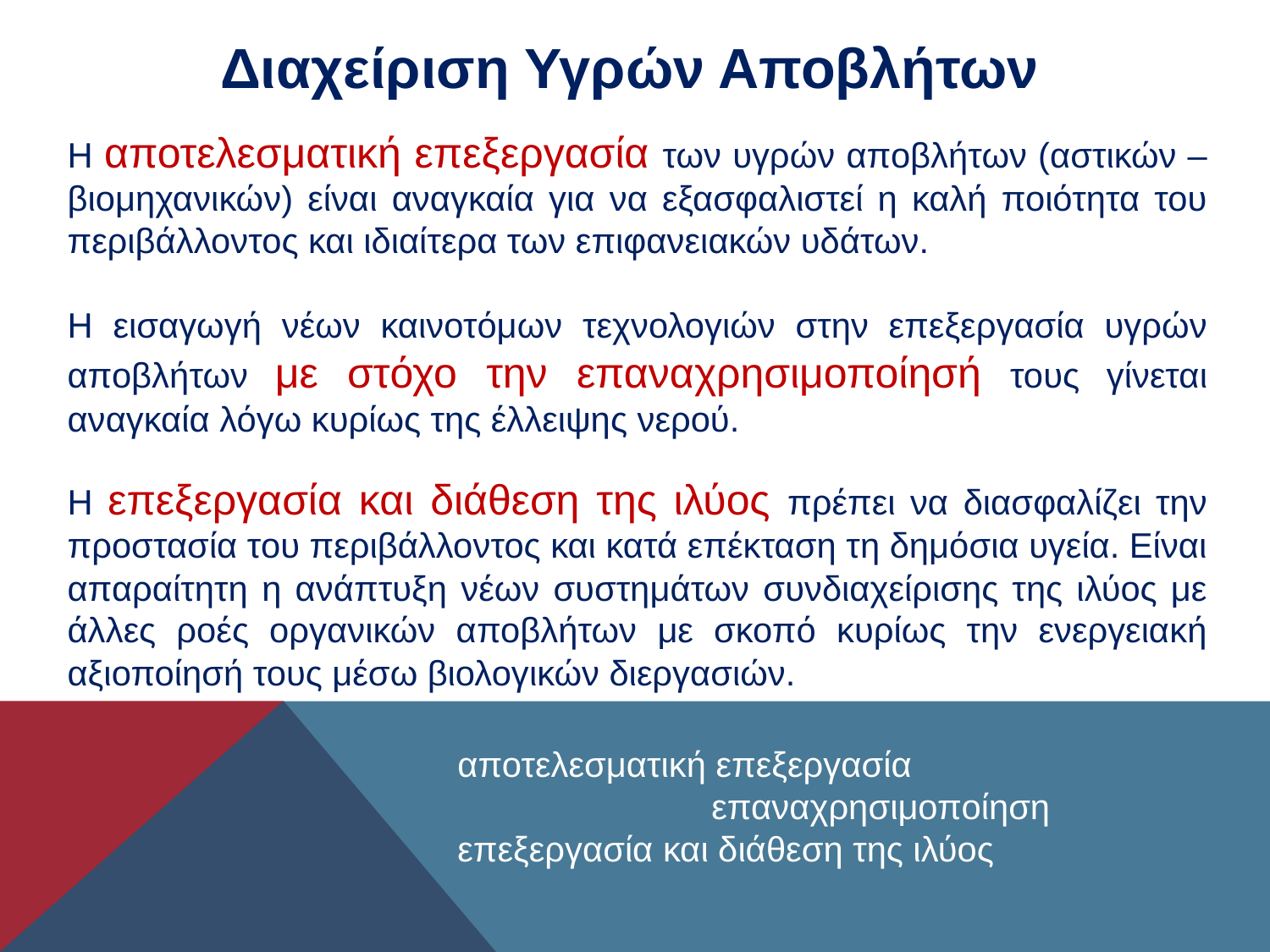

Διαχείριση Υγρών Αποβλήτων

Η αποτελεσματική επεξεργασία των υγρών αποβλήτων (αστικών – βιομηχανικών) είναι αναγκαία για να εξασφαλιστεί η καλή ποιότητα του περιβάλλοντος και ιδιαίτερα των επιφανειακών υδάτων.

Η εισαγωγή νέων καινοτόμων τεχνολογιών στην επεξεργασία υγρών αποβλήτων με στόχο την επαναχρησιμοποίησή τους γίνεται αναγκαία λόγω κυρίως της έλλειψης νερού.

Η επεξεργασία και διάθεση της ιλύος πρέπει να διασφαλίζει την προστασία του περιβάλλοντος και κατά επέκταση τη δημόσια υγεία. Είναι απαραίτητη η ανάπτυξη νέων συστημάτων συνδιαχείρισης της ιλύος με άλλες ροές οργανικών αποβλήτων με σκοπό κυρίως την ενεργειακή αξιοποίησή τους μέσω βιολογικών διεργασιών.
αποτελεσματική επεξεργασία
		επαναχρησιμοποίηση
επεξεργασία και διάθεση της ιλύος